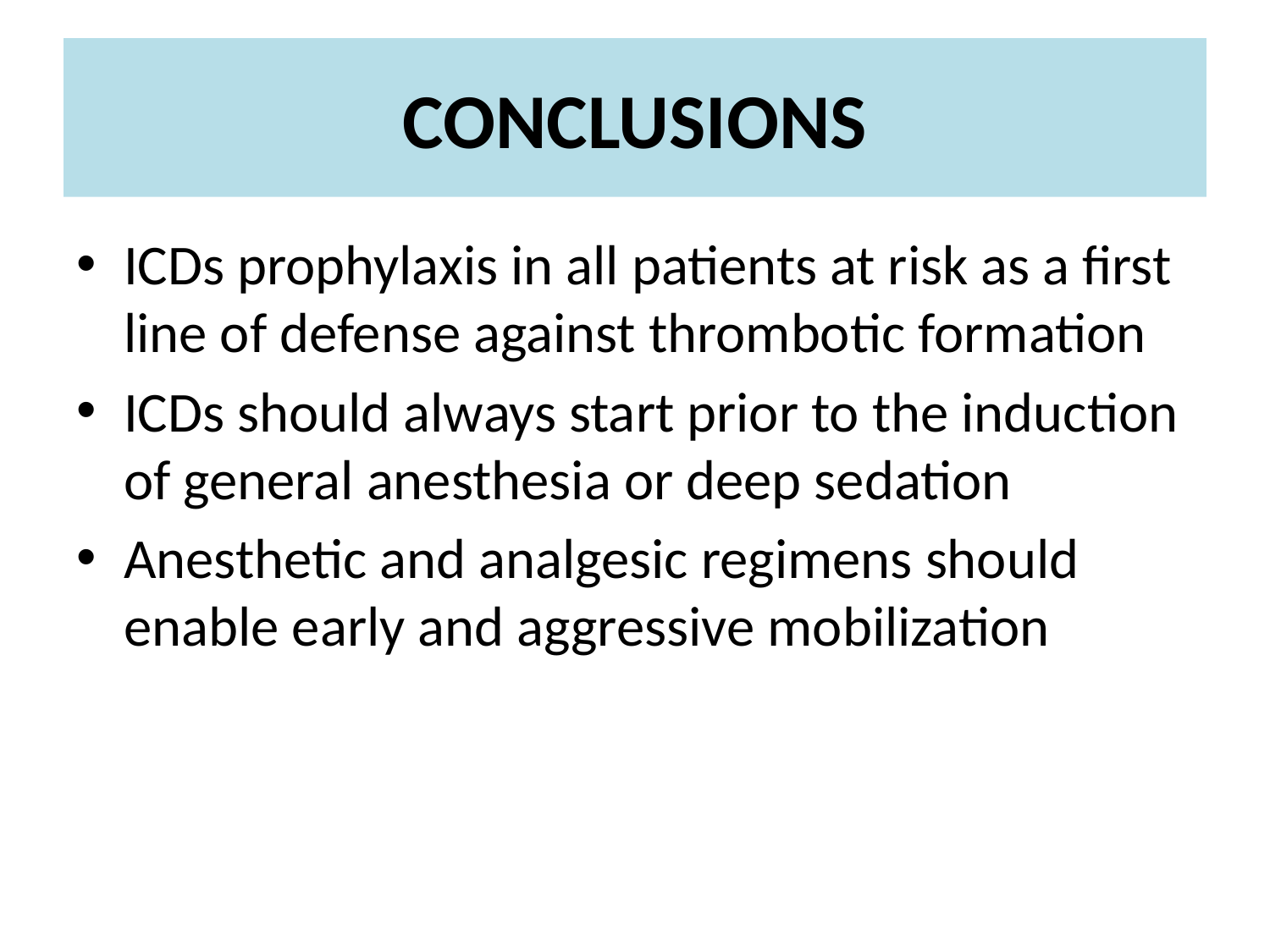

# CONCLUSIONS
ICDs prophylaxis in all patients at risk as a first line of defense against thrombotic formation
ICDs should always start prior to the induction of general anesthesia or deep sedation
Anesthetic and analgesic regimens should enable early and aggressive mobilization